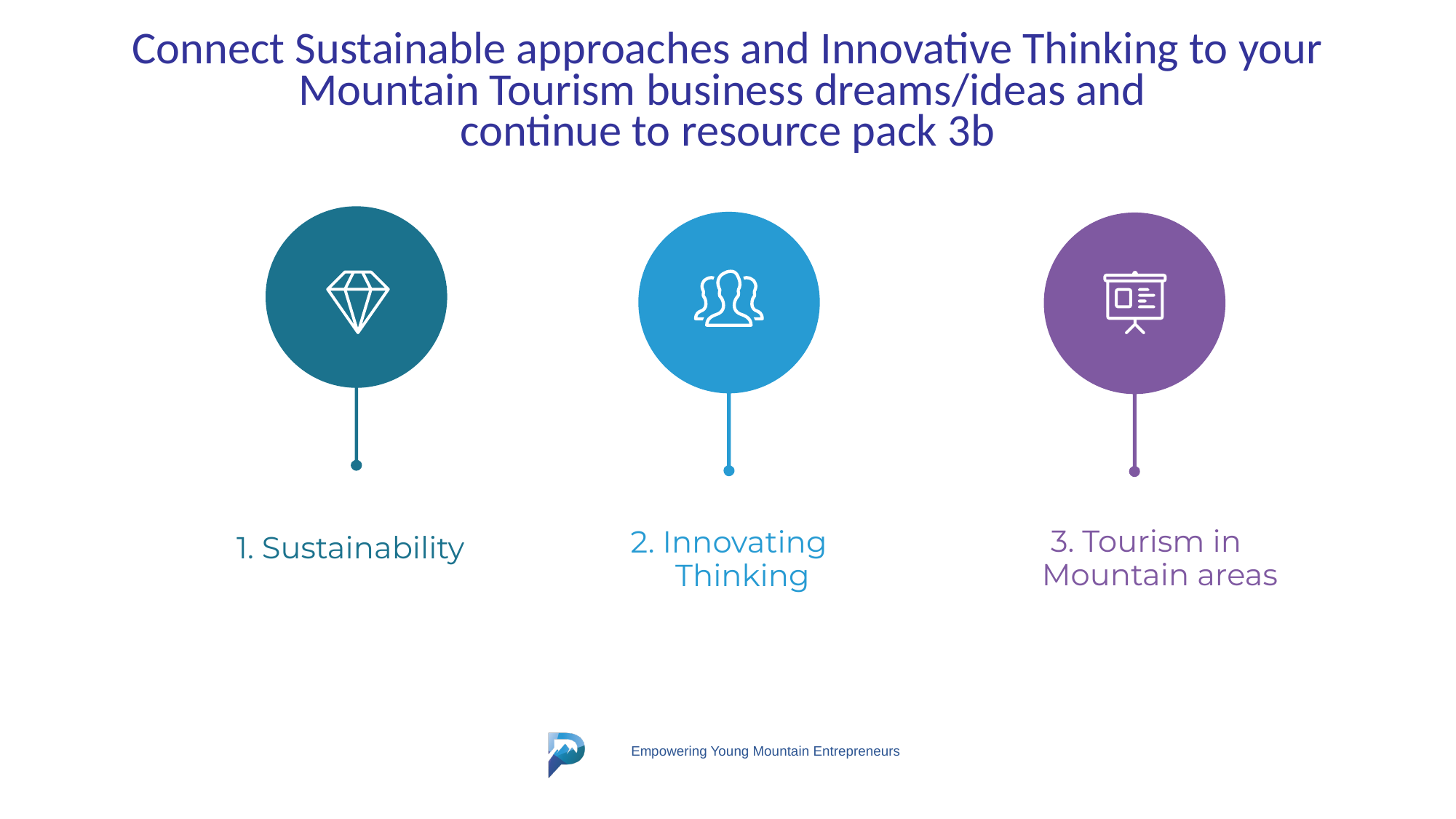

Connect Sustainable approaches and Innovative Thinking to your Mountain Tourism business dreams/ideas and
continue to resource pack 3b

3. Tourism in Mountain areas

2. Innovating Thinking

1. Sustainability